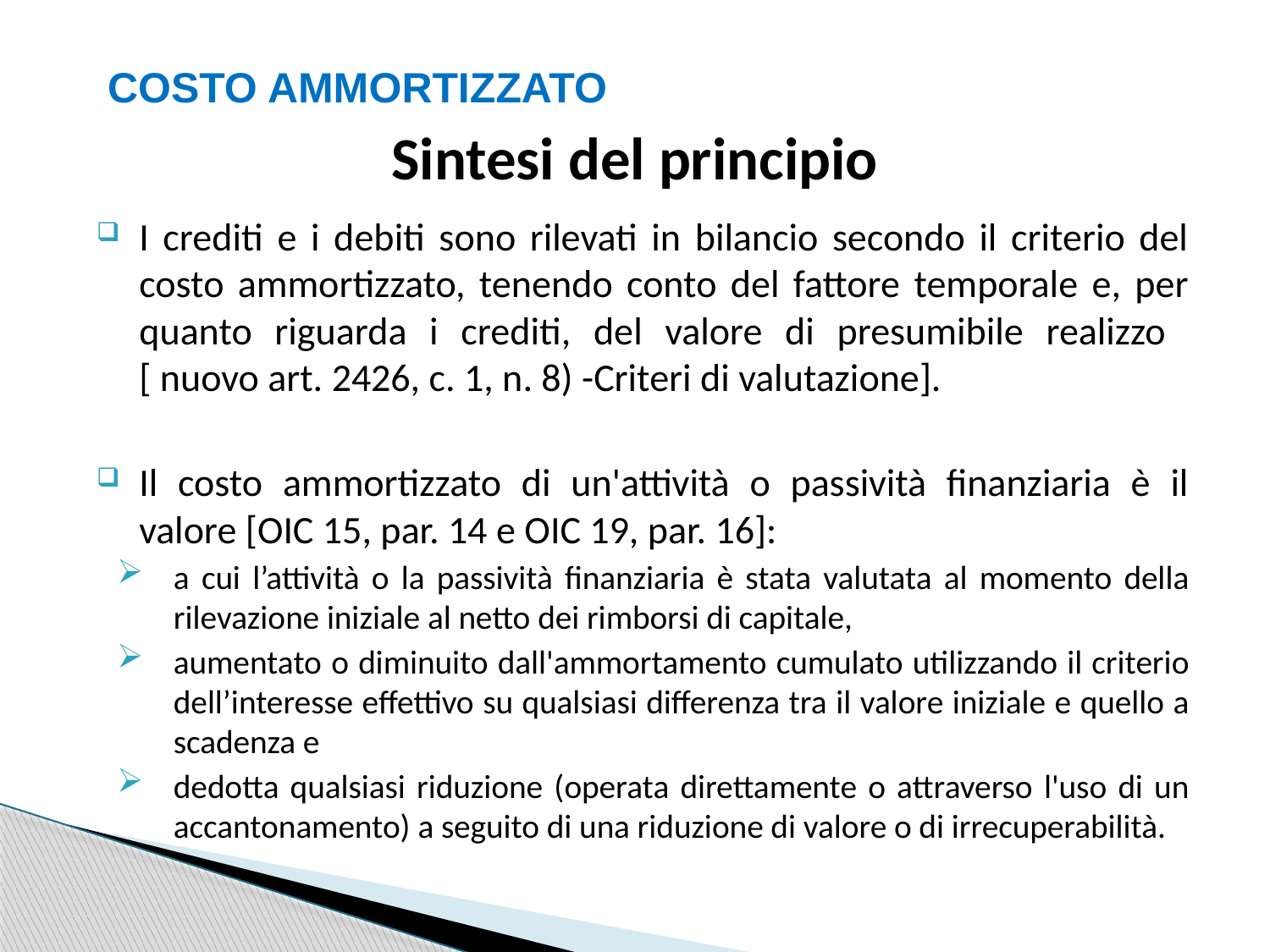

COSTO AMMORTIZZATO
Sintesi del principio
I crediti e i debiti sono rilevati in bilancio secondo il criterio del costo ammortizzato, tenendo conto del fattore temporale e, per quanto riguarda i crediti, del valore di presumibile realizzo  [ nuovo art. 2426, c. 1, n. 8) -Criteri di valutazione].

Il costo ammortizzato di un'attività o passività finanziaria è il valore [OIC 15, par. 14 e OIC 19, par. 16]:
a cui l’attività o la passività finanziaria è stata valutata al momento della rilevazione iniziale al netto dei rimborsi di capitale,
aumentato o diminuito dall'ammortamento cumulato utilizzando il criterio dell’interesse effettivo su qualsiasi differenza tra il valore iniziale e quello a scadenza e
dedotta qualsiasi riduzione (operata direttamente o attraverso l'uso di un accantonamento) a seguito di una riduzione di valore o di irrecuperabilità.